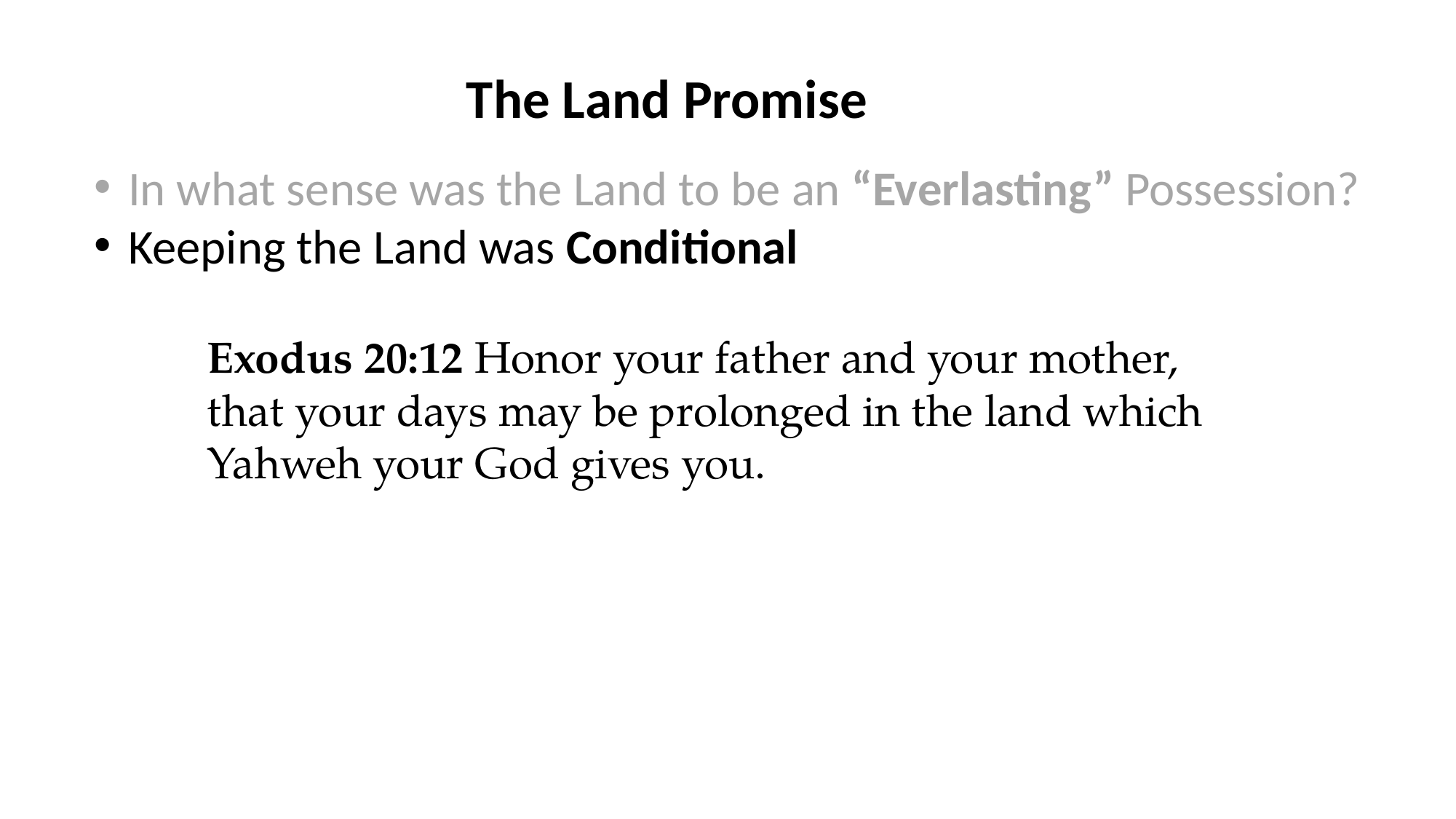

The Land Promise
In what sense was the Land to be an “Everlasting” Possession?
Keeping the Land was Conditional
Exodus 20:12 Honor your father and your mother, that your days may be prolonged in the land which Yahweh your God gives you.